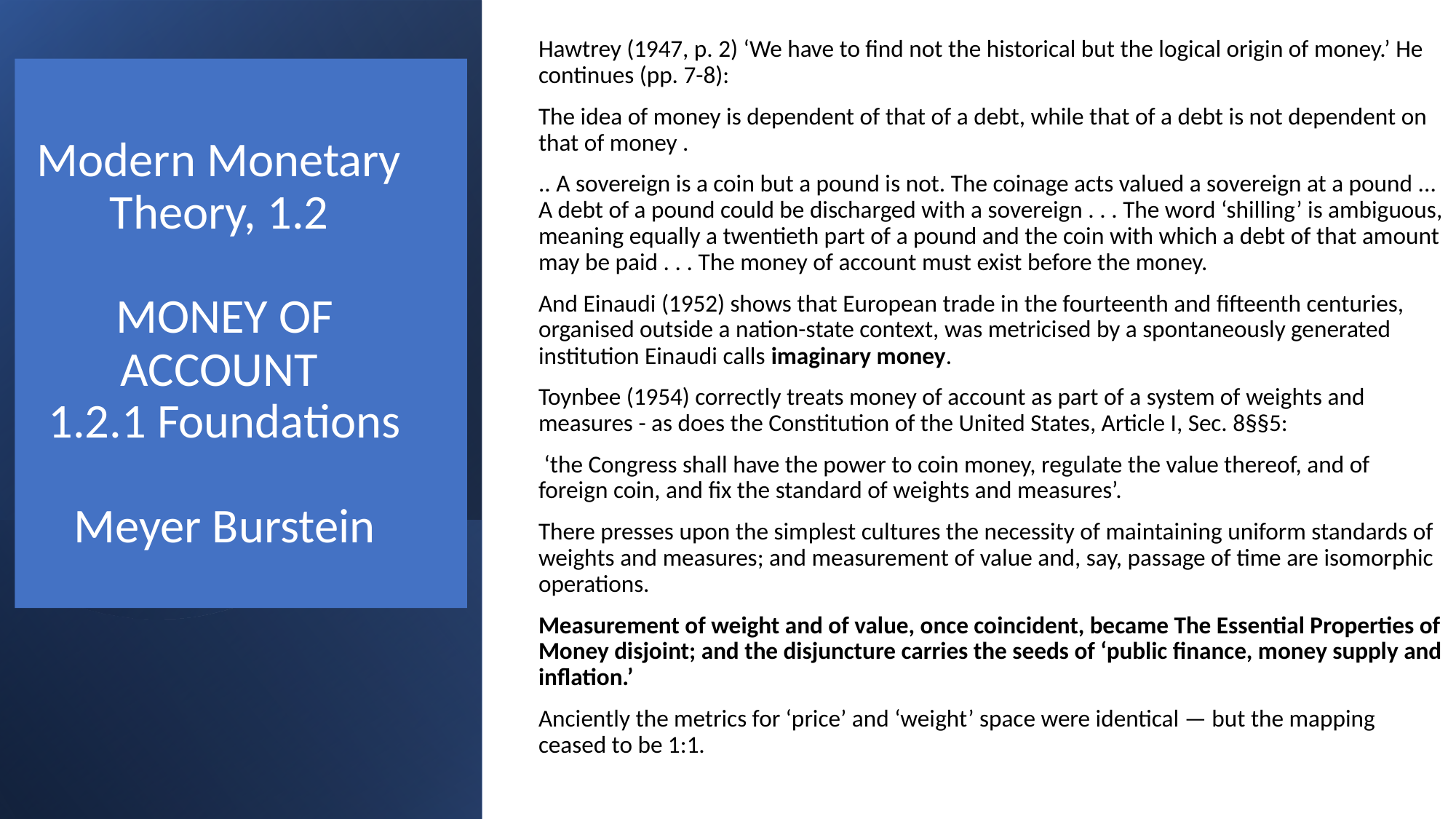

Hawtrey (1947, p. 2) ‘We have to find not the historical but the logical origin of money.’ He continues (pp. 7-8):
The idea of money is dependent of that of a debt, while that of a debt is not dependent on that of money .
.. A sovereign is a coin but a pound is not. The coinage acts valued a sovereign at a pound ... A debt of a pound could be discharged with a sovereign . . . The word ‘shilling’ is ambiguous, meaning equally a twentieth part of a pound and the coin with which a debt of that amount may be paid . . . The money of account must exist before the money.
And Einaudi (1952) shows that European trade in the fourteenth and fifteenth centuries, organised outside a nation-state context, was metricised by a spontaneously generated institution Einaudi calls imaginary money.
Toynbee (1954) correctly treats money of account as part of a system of weights and measures - as does the Constitution of the United States, Article I, Sec. 8§§5:
 ‘the Congress shall have the power to coin money, regulate the value thereof, and of foreign coin, and fix the standard of weights and measures’.
There presses upon the simplest cultures the necessity of maintaining uniform standards of weights and measures; and measurement of value and, say, passage of time are isomorphic operations.
Measurement of weight and of value, once coincident, became The Essential Properties of Money disjoint; and the disjuncture carries the seeds of ‘public finance, money supply and inflation.’
Anciently the metrics for ‘price’ and ‘weight’ space were identical — but the mapping ceased to be 1:1.

# Modern Monetary Theory, 1.2 MONEY OF ACCOUNT 1.2.1 Foundations Meyer Burstein